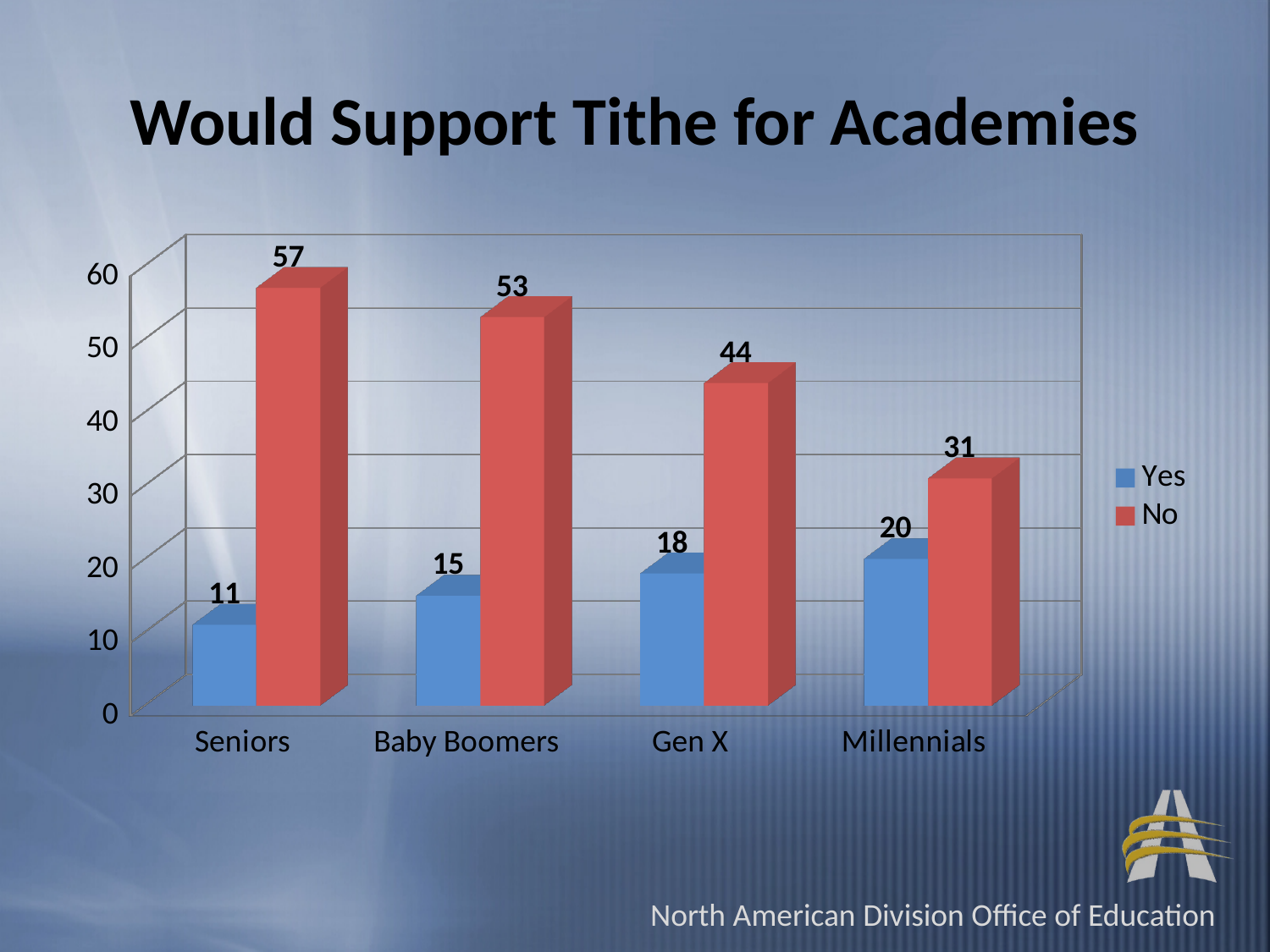

# Would Support Tithe for Academies

[unsupported chart]